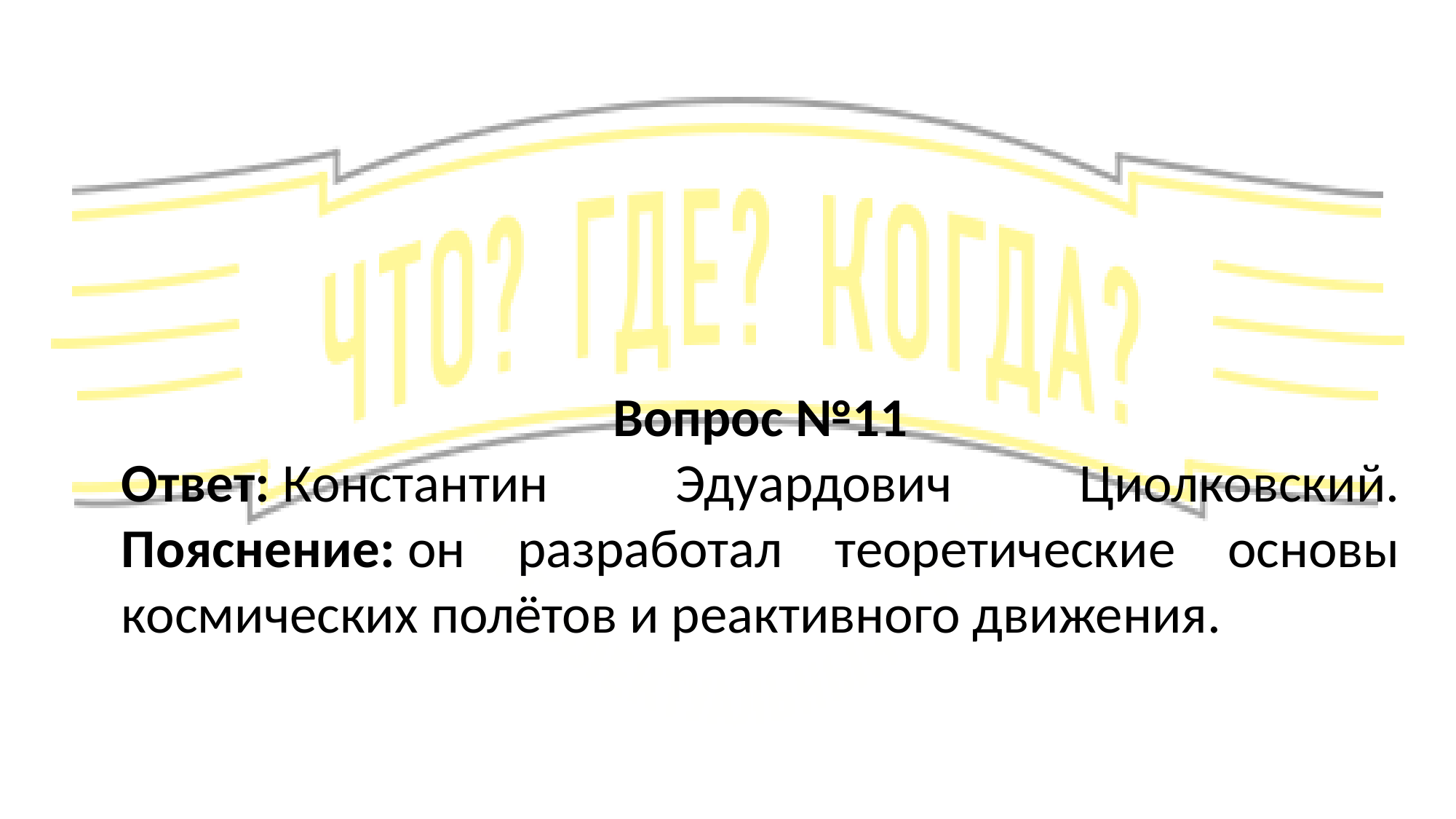

Вопрос №11
Ответ: Константин Эдуардович Циолковский.
Пояснение: он разработал теоретические основы космических полётов и реактивного движения.